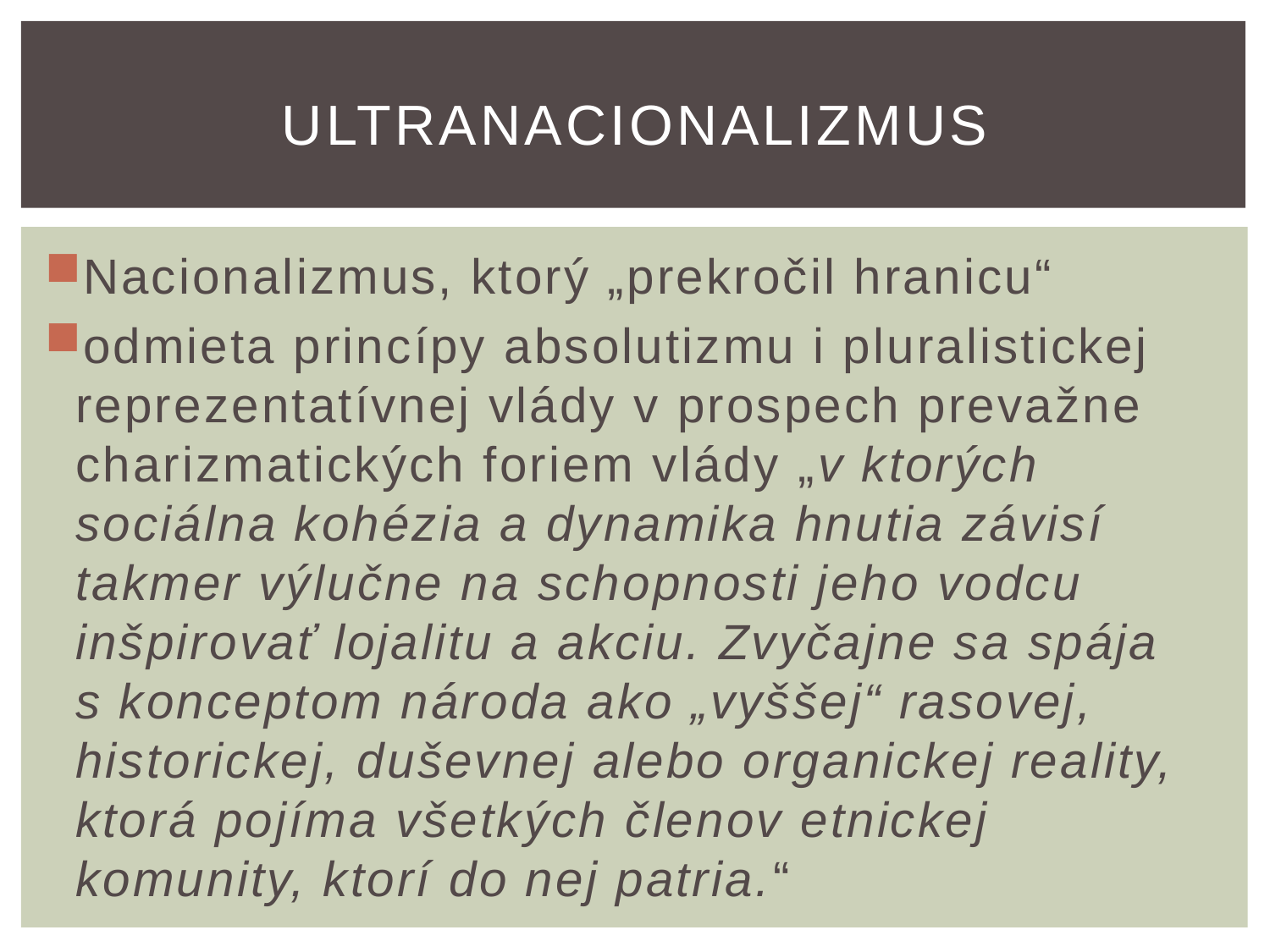

# ULTRANACIONALIZMUS
Nacionalizmus, ktorý „prekročil hranicu“
odmieta princípy absolutizmu i pluralistickej reprezentatívnej vlády v prospech prevažne charizmatických foriem vlády „v ktorých sociálna kohézia a dynamika hnutia závisí takmer výlučne na schopnosti jeho vodcu inšpirovať lojalitu a akciu. Zvyčajne sa spája s konceptom národa ako „vyššej“ rasovej, historickej, duševnej alebo organickej reality, ktorá pojíma všetkých členov etnickej komunity, ktorí do nej patria.“